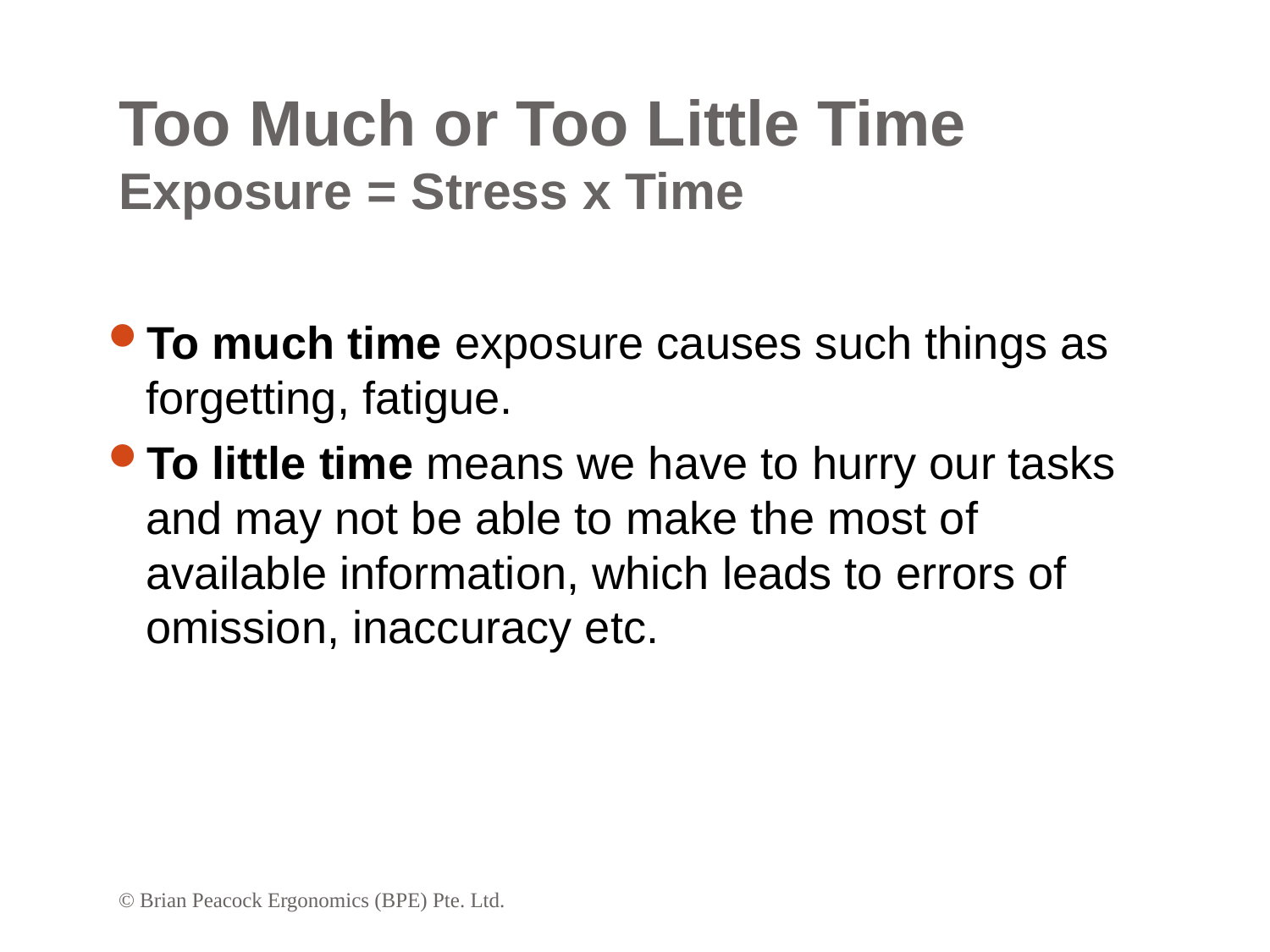

# Too Much or Too Little Time Exposure = Stress x Time
To much time exposure causes such things as forgetting, fatigue.
To little time means we have to hurry our tasks and may not be able to make the most of available information, which leads to errors of omission, inaccuracy etc.
© Brian Peacock Ergonomics (BPE) Pte. Ltd.